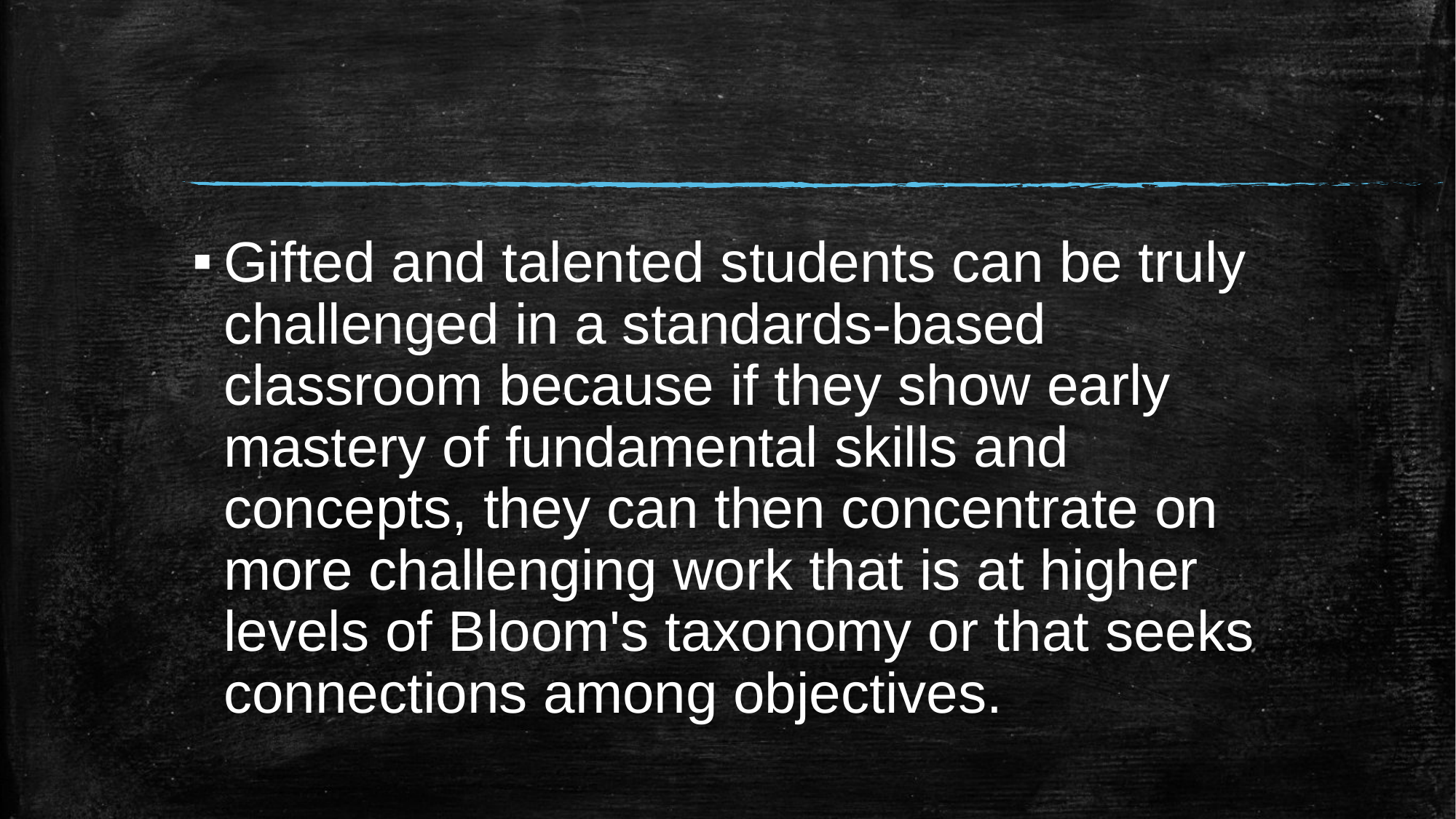

#
Gifted and talented students can be truly challenged in a standards-based classroom because if they show early mastery of fundamental skills and concepts, they can then concentrate on more challenging work that is at higher levels of Bloom's taxonomy or that seeks connections among objectives.